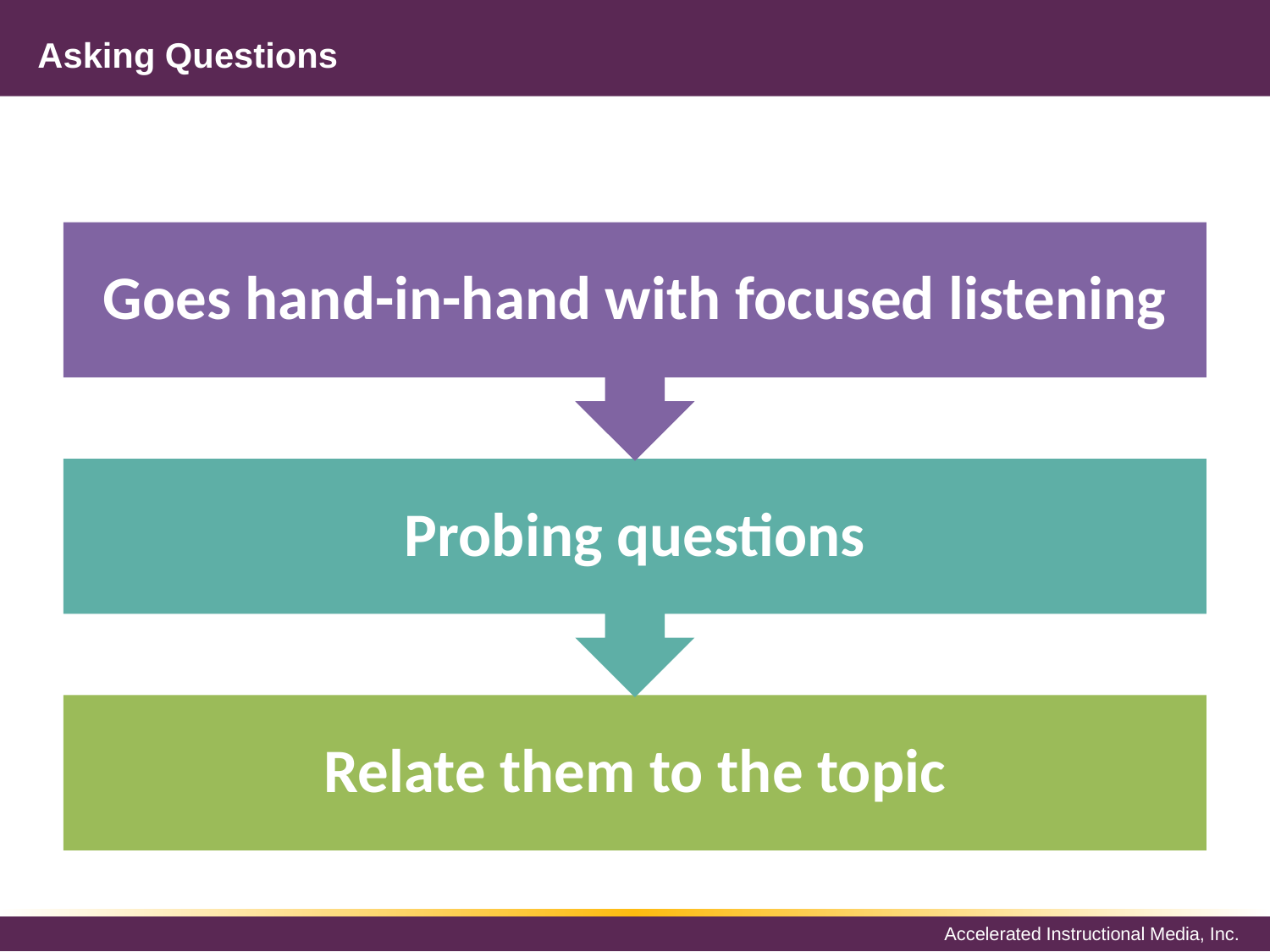

Asking Questions
#
Goes hand-in-hand with focused listening
Probing questions
Relate them to the topic